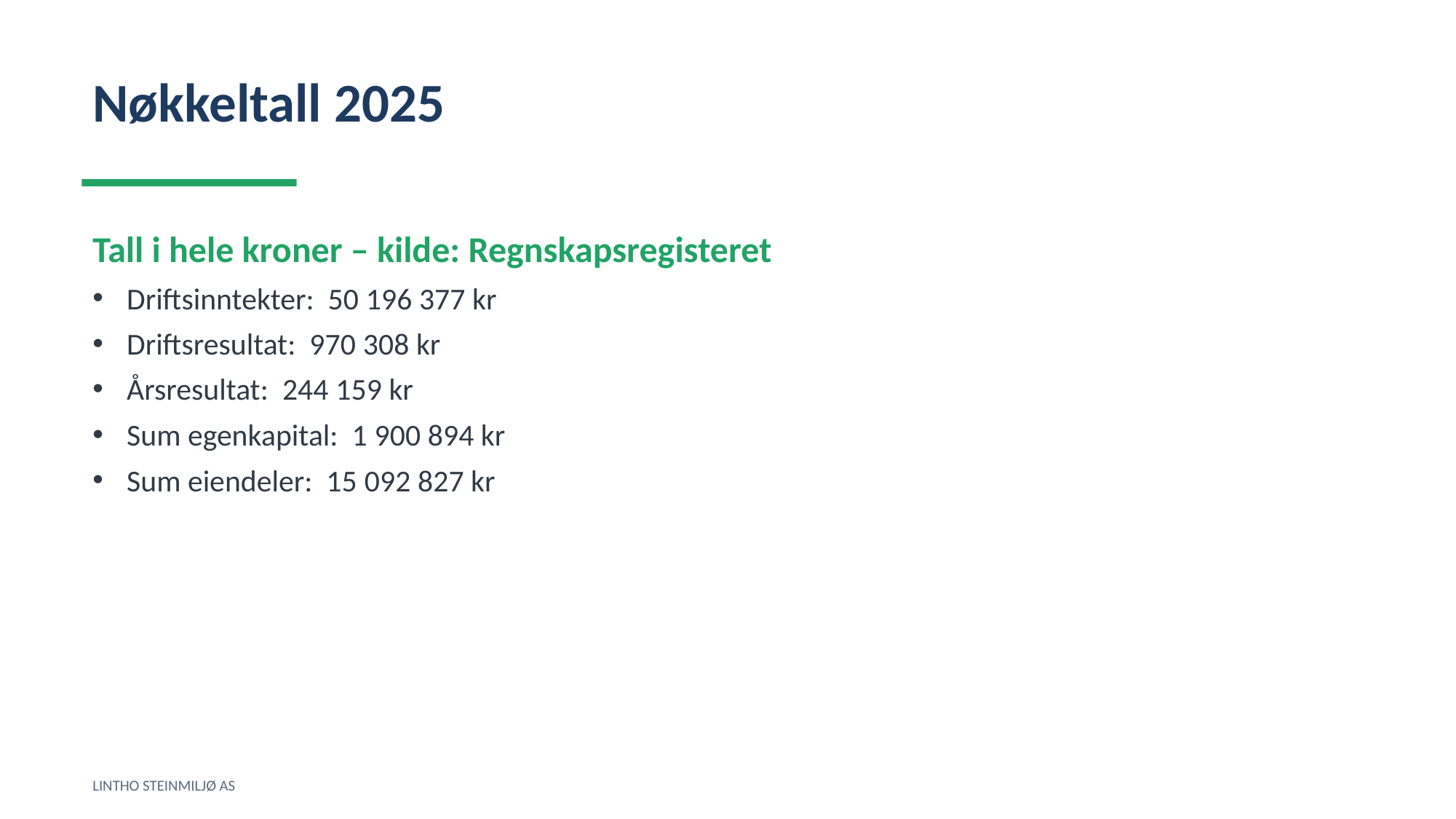

Nøkkeltall 2025

Tall i hele kroner – kilde: Regnskapsregisteret
Driftsinntekter:  50 196 377 kr
Driftsresultat:  970 308 kr
Årsresultat:  244 159 kr
Sum egenkapital:  1 900 894 kr
Sum eiendeler:  15 092 827 kr
LINTHO STEINMILJØ AS